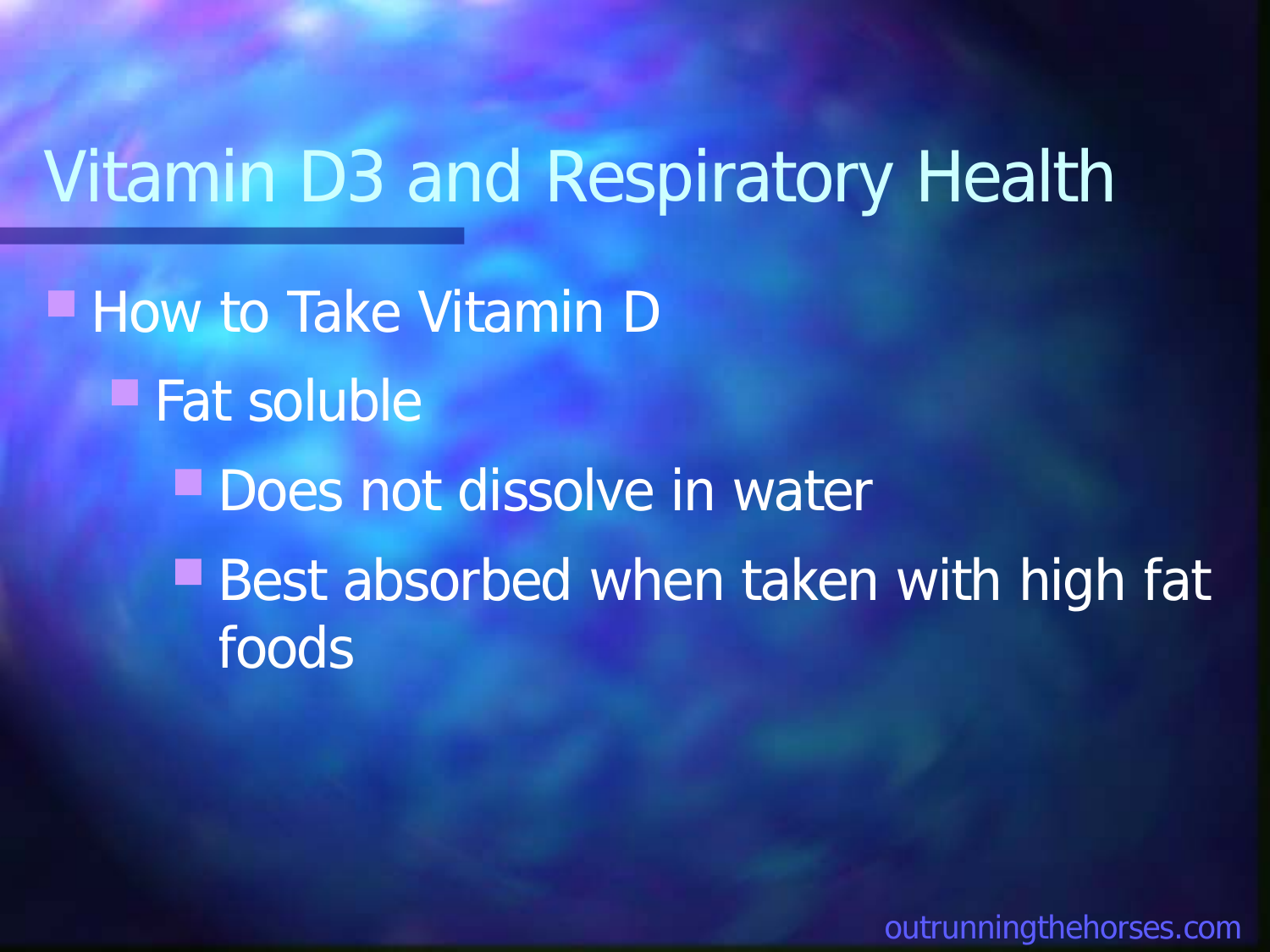

# Vitamin D3 and Respiratory Health
How to Take Vitamin D
Fat soluble
Does not dissolve in water
Best absorbed when taken with high fat foods
outrunningthehorses.com